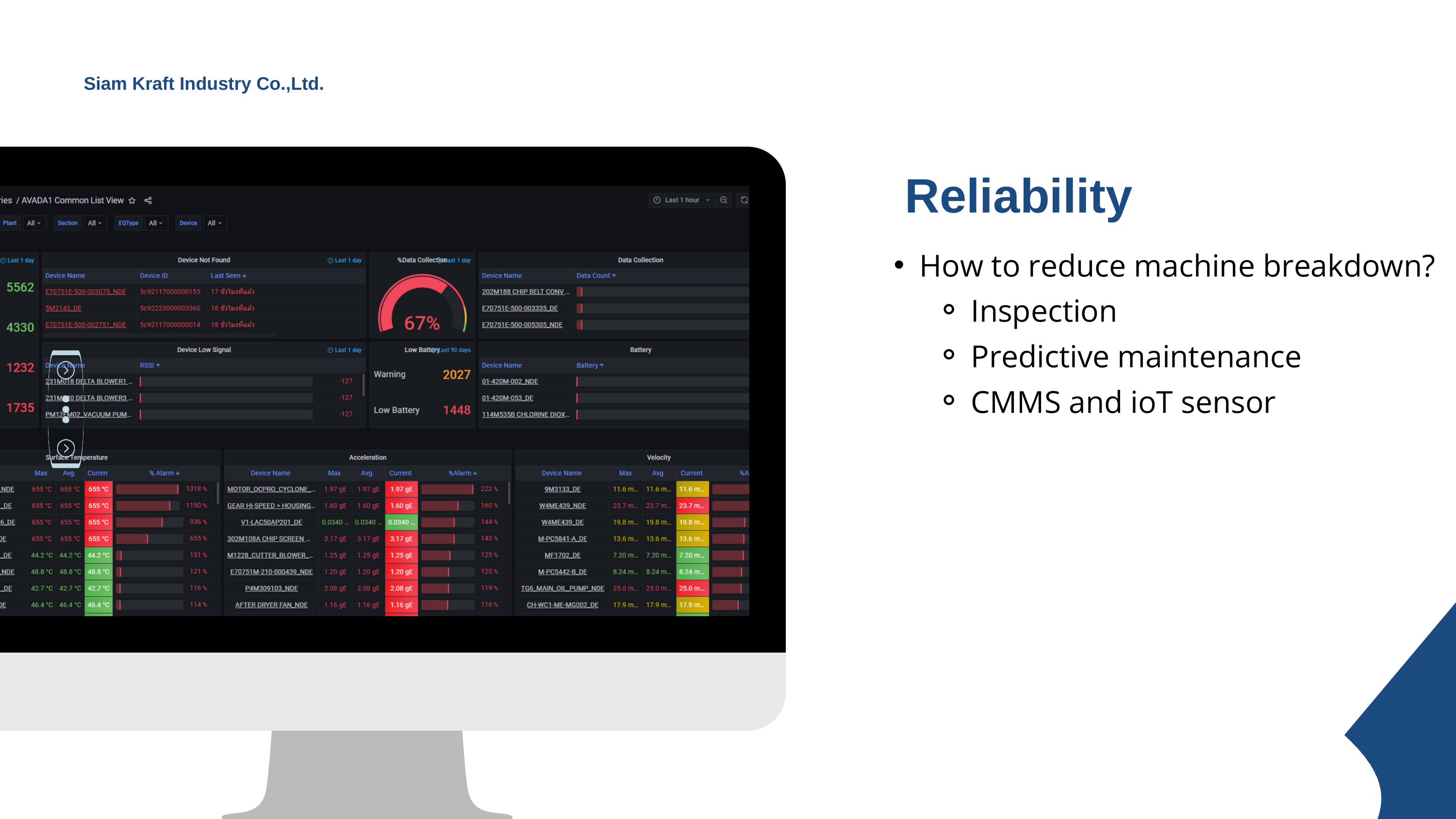

Siam Kraft Industry Co.,Ltd.

Reliability
How to reduce machine breakdown?
Inspection
Predictive maintenance
CMMS and ioT sensor